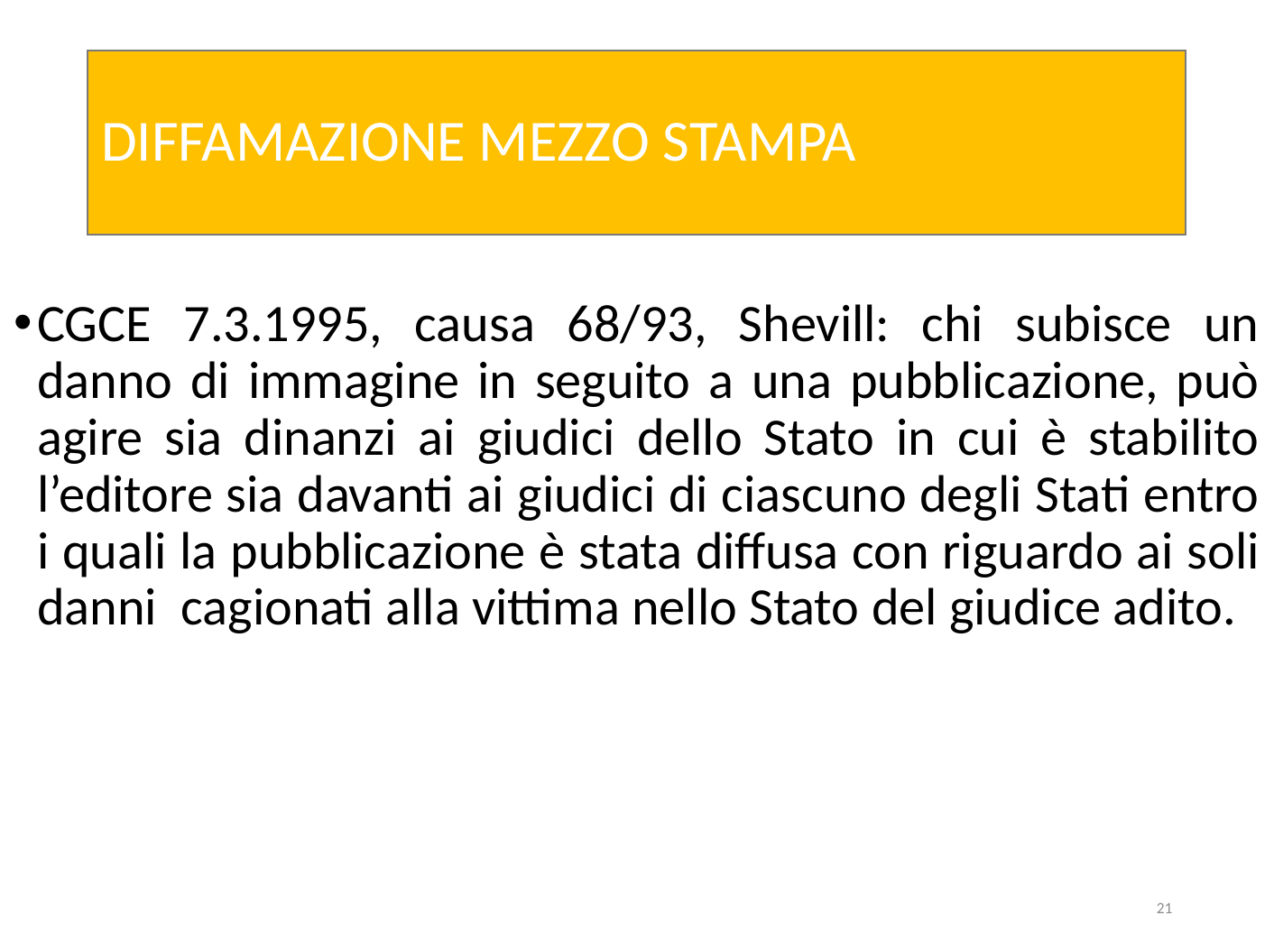

# DIFFAMAZIONE MEZZO STAMPA
CGCE 7.3.1995, causa 68/93, Shevill: chi subisce un danno di immagine in seguito a una pubblicazione, può agire sia dinanzi ai giudici dello Stato in cui è stabilito l’editore sia davanti ai giudici di ciascuno degli Stati entro i quali la pubblicazione è stata diffusa con riguardo ai soli danni  cagionati alla vittima nello Stato del giudice adito.

21